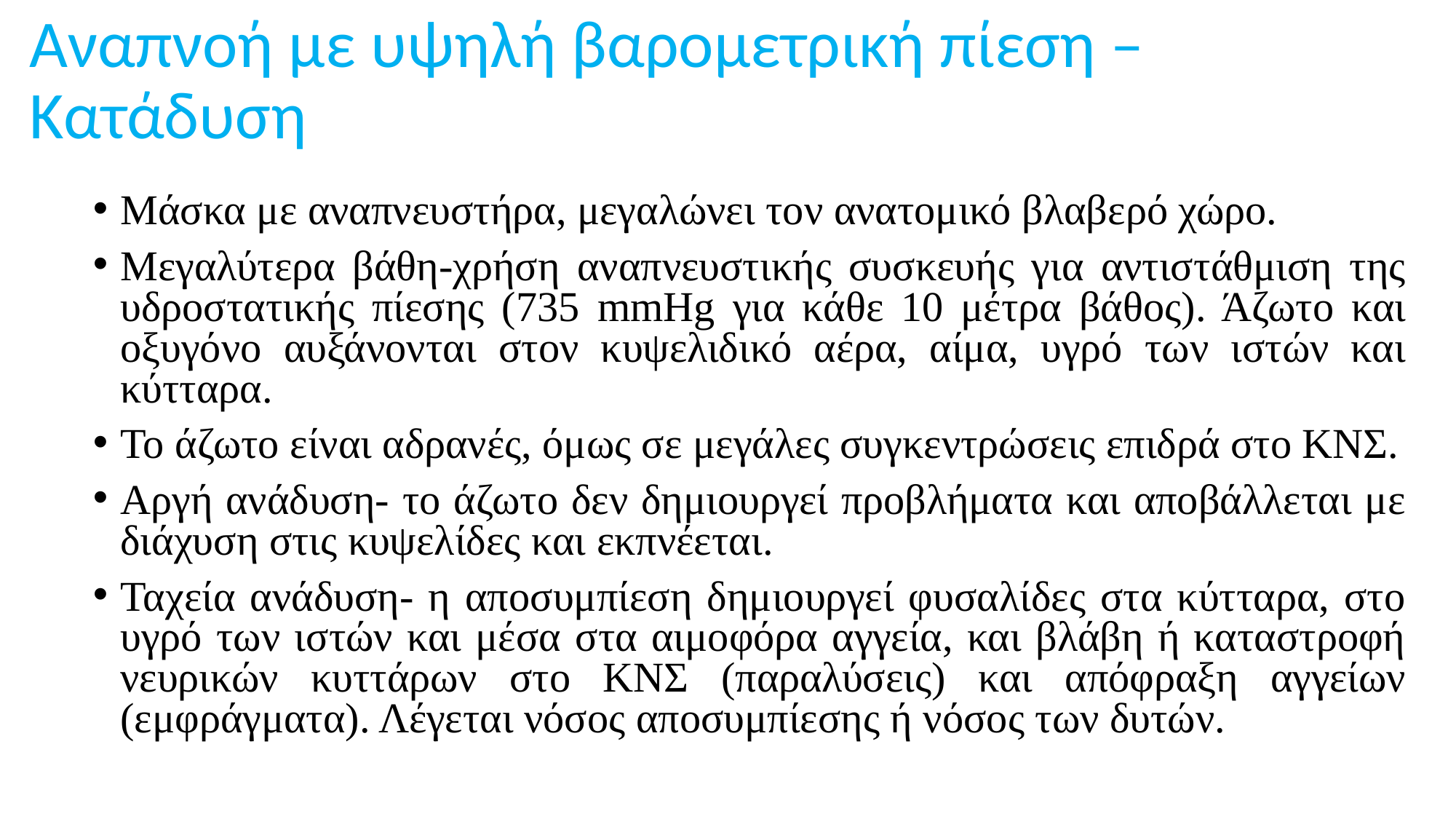

# Αναπνοή με υψηλή βαρομετρική πίεση – Κατάδυση
Μάσκα με αναπνευστήρα, μεγαλώνει τον ανατομικό βλαβερό χώρο.
Μεγαλύτερα βάθη-χρήση αναπνευστικής συσκευής για αντιστάθμιση της υδροστατικής πίεσης (735 mmHg για κάθε 10 μέτρα βάθος). Άζωτο και οξυγόνο αυξάνονται στον κυψελιδικό αέρα, αίμα, υγρό των ιστών και κύτταρα.
Το άζωτο είναι αδρανές, όμως σε μεγάλες συγκεντρώσεις επιδρά στο ΚΝΣ.
Αργή ανάδυση- το άζωτο δεν δημιουργεί προβλήματα και αποβάλλεται με διάχυση στις κυψελίδες και εκπνέεται.
Ταχεία ανάδυση- η αποσυμπίεση δημιουργεί φυσαλίδες στα κύτταρα, στο υγρό των ιστών και μέσα στα αιμοφόρα αγγεία, και βλάβη ή καταστροφή νευρικών κυττάρων στο ΚΝΣ (παραλύσεις) και απόφραξη αγγείων (εμφράγματα). Λέγεται νόσος αποσυμπίεσης ή νόσος των δυτών.